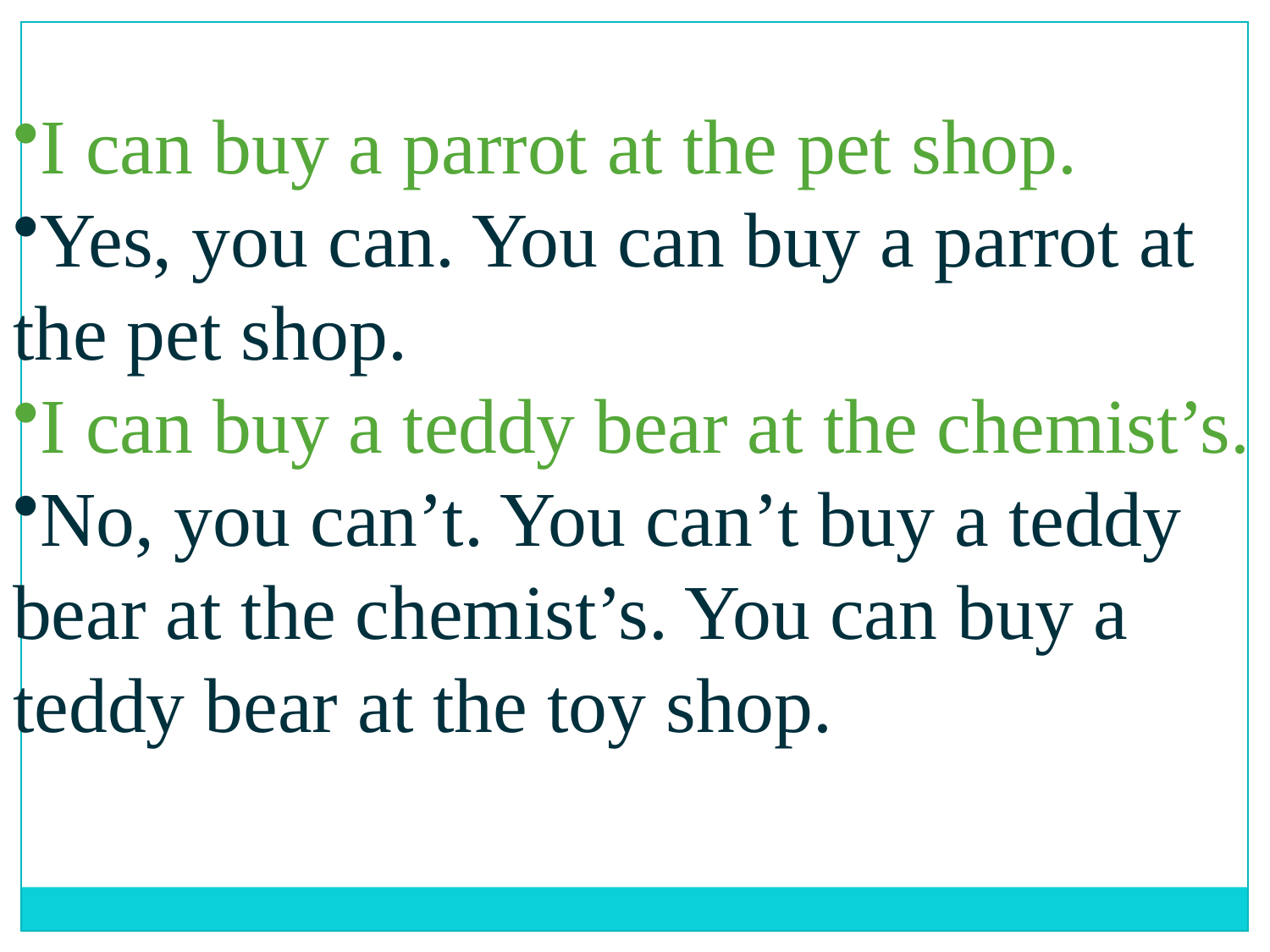

I can buy a parrot at the pet shop.
Yes, you can. You can buy a parrot at the pet shop.
I can buy a teddy bear at the chemist’s.
No, you can’t. You can’t buy a teddy bear at the chemist’s. You can buy a teddy bear at the toy shop.